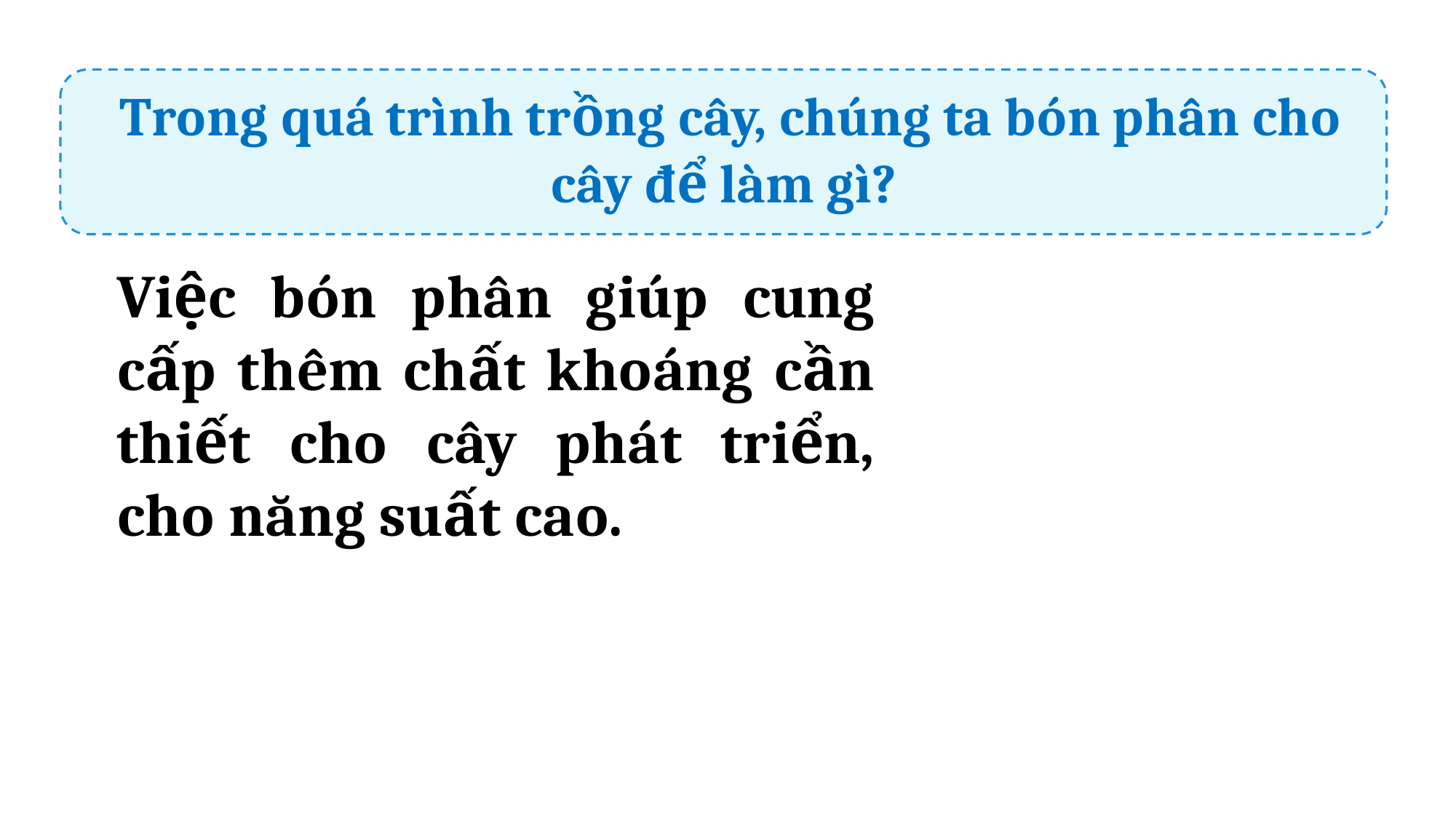

Trong quá trình trồng cây, chúng ta bón phân cho cây để làm gì?
Việc bón phân giúp cung cấp thêm chất khoáng cần thiết cho cây phát triển, cho năng suất cao.